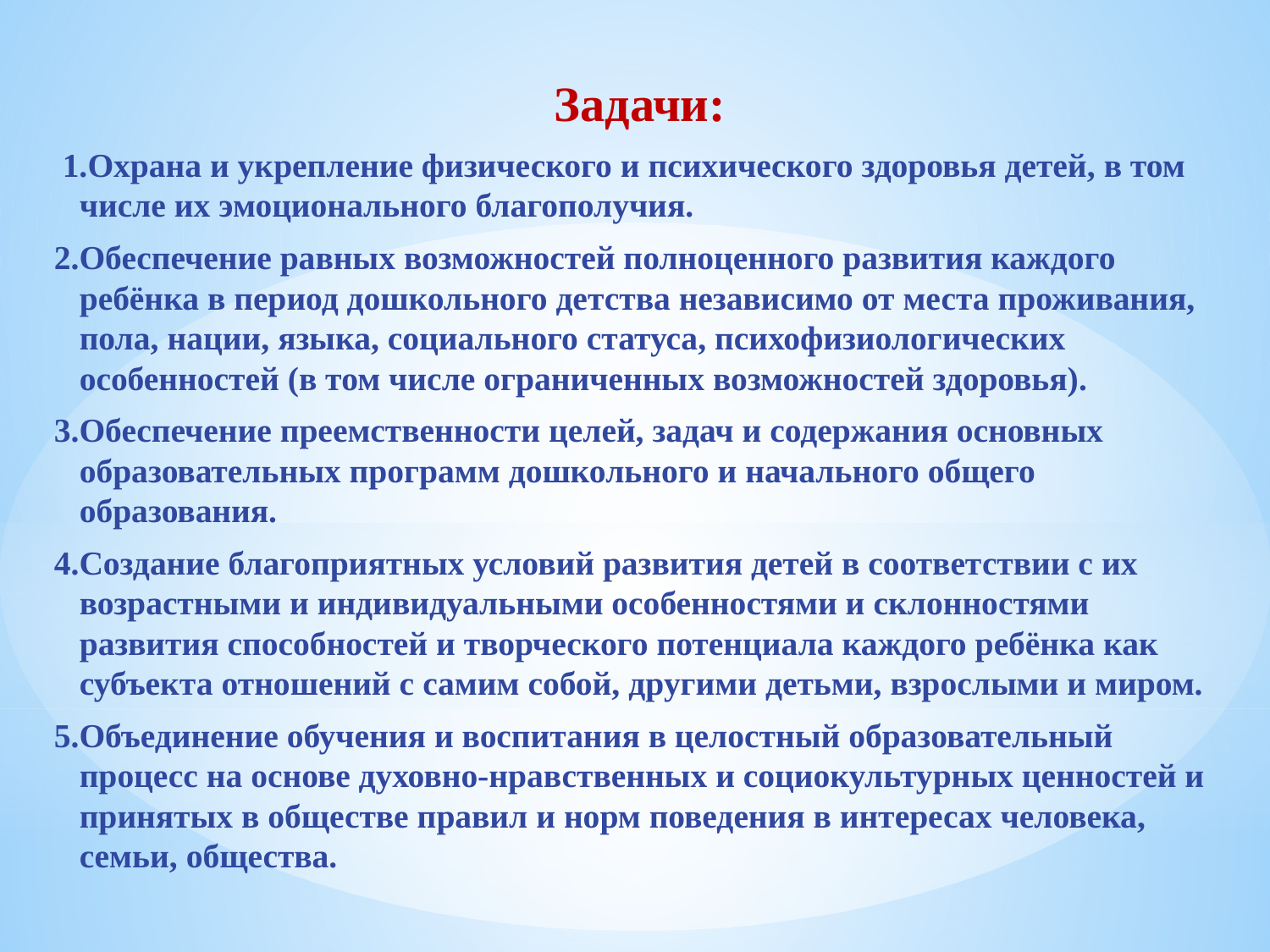

#
Задачи:
 1.Охрана и укрепление физического и психического здоровья детей, в том числе их эмоционального благополучия.
2.Обеспечение равных возможностей полноценного развития каждого ребёнка в период дошкольного детства независимо от места проживания, пола, нации, языка, социального статуса, психофизиологических особенностей (в том числе ограниченных возможностей здоровья).
3.Обеспечение преемственности целей, задач и содержания основных образовательных программ дошкольного и начального общего образования.
4.Создание благоприятных условий развития детей в соответствии с их возрастными и индивидуальными особенностями и склонностями развития способностей и творческого потенциала каждого ребёнка как субъекта отношений с самим собой, другими детьми, взрослыми и миром.
5.Объединение обучения и воспитания в целостный образовательный процесс на основе духовно-нравственных и социокультурных ценностей и принятых в обществе правил и норм поведения в интересах человека, семьи, общества.